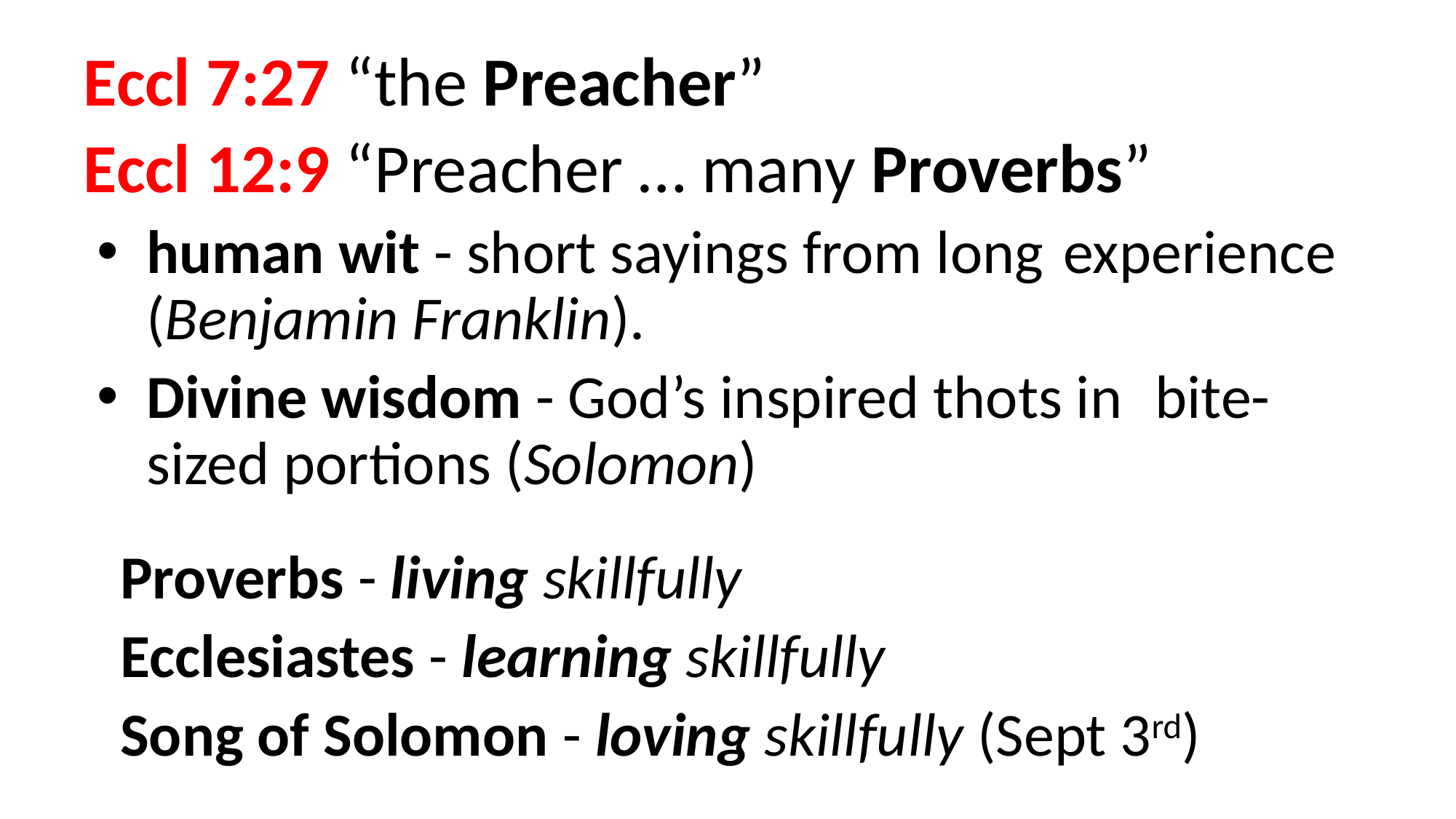

Eccl 7:27 “the Preacher”
Eccl 12:9 “Preacher … many Proverbs”
human wit - short sayings from long 	experience (Benjamin Franklin).
Divine wisdom - God’s inspired thots in  	bite-sized portions (Solomon)

Proverbs - living skillfully
Ecclesiastes - learning skillfully
Song of Solomon - loving skillfully (Sept 3rd)